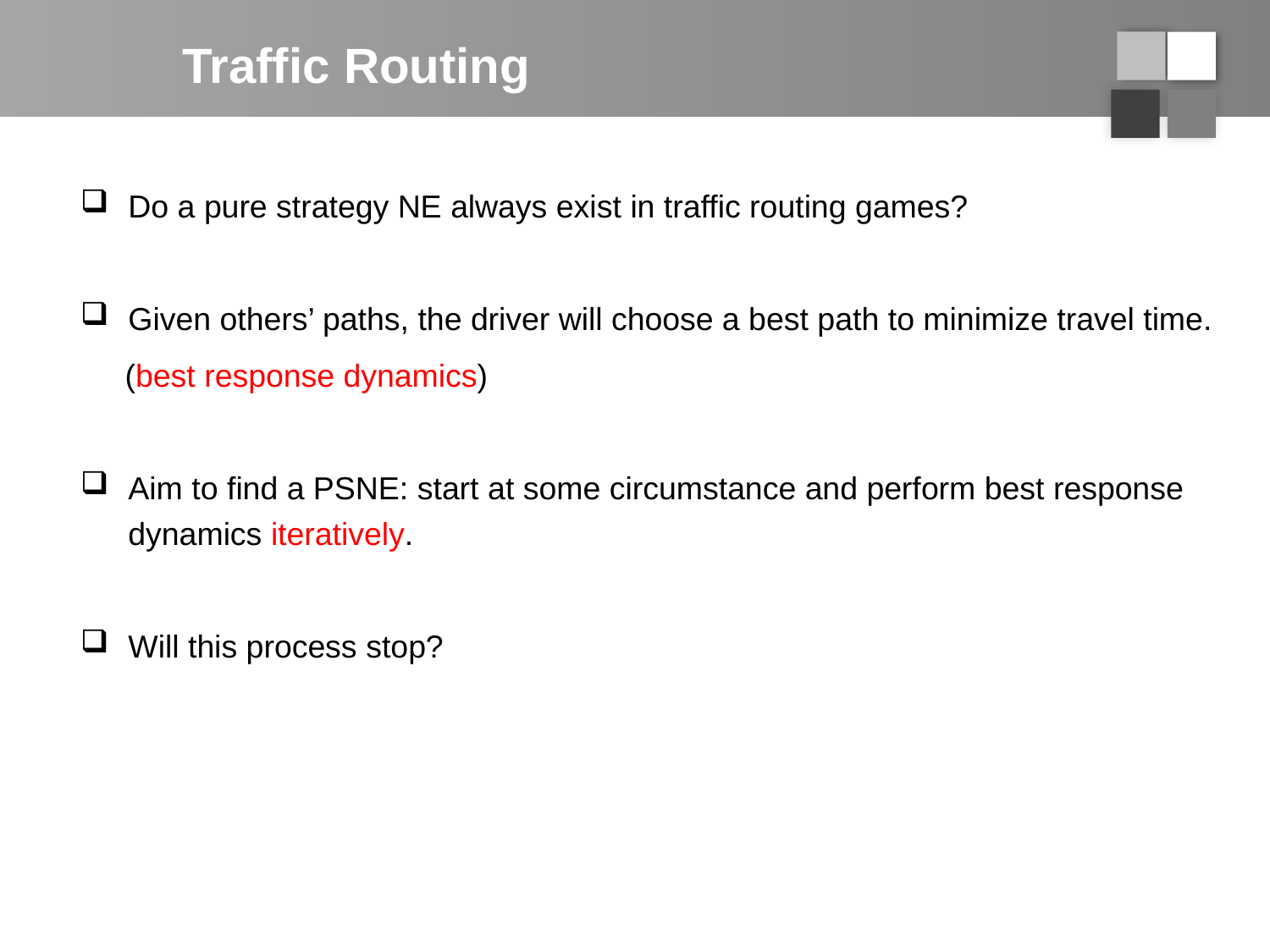

# Traffic Routing

Do a pure strategy NE always exist in traffic routing games?

Given others’ paths, the driver will choose a best path to minimize travel time.
     (best response dynamics)

Aim to find a PSNE: start at some circumstance and perform best response dynamics iteratively.

Will this process stop?